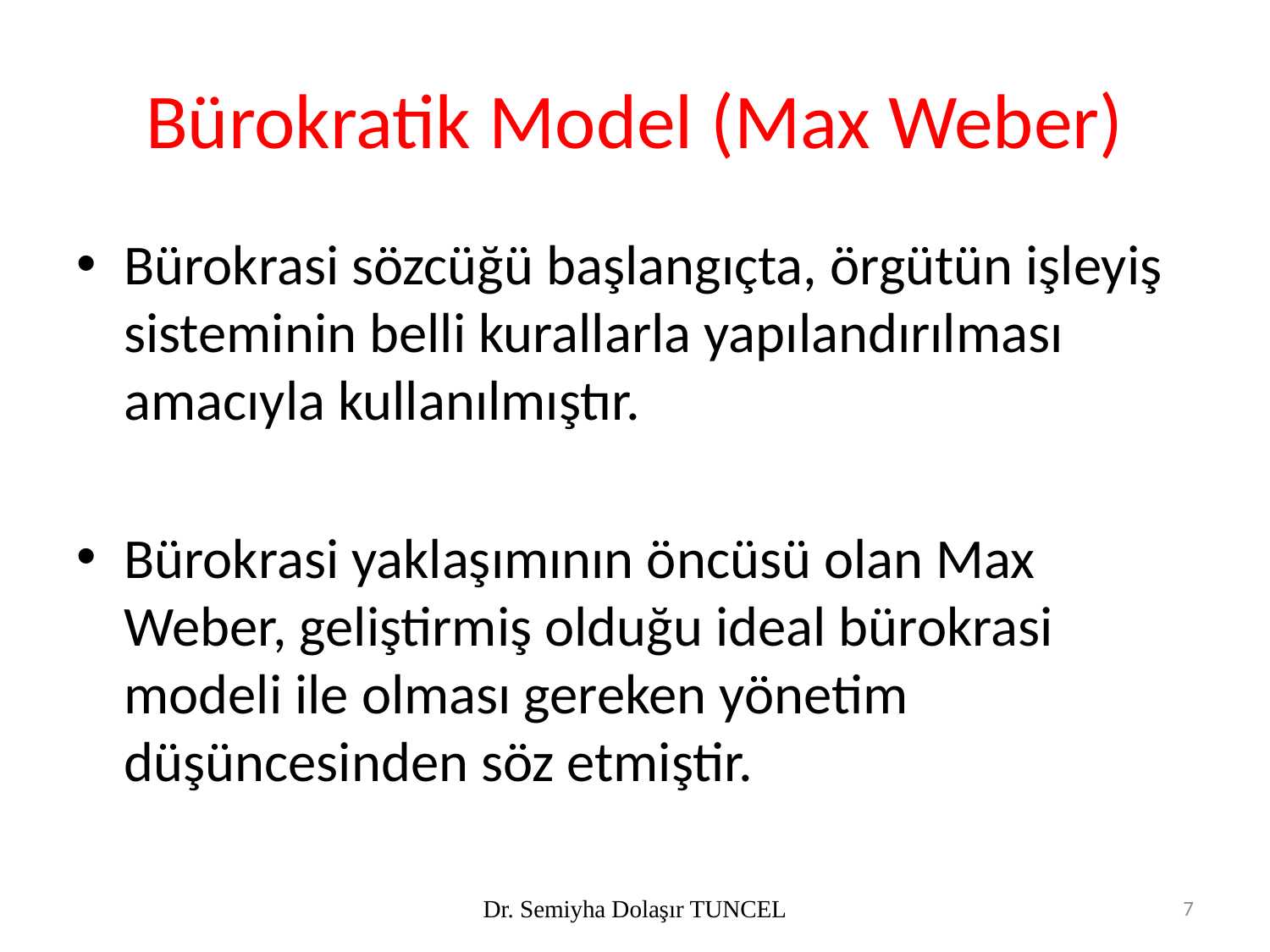

# Bürokratik Model (Max Weber)
Bürokrasi sözcüğü başlangıçta, örgütün işleyiş sisteminin belli kurallarla yapılandırılması amacıyla kullanılmıştır.

Bürokrasi yaklaşımının öncüsü olan Max Weber, geliştirmiş olduğu ideal bürokrasi modeli ile olması gereken yönetim düşüncesinden söz etmiştir.
Dr. Semiyha Dolaşır TUNCEL
7